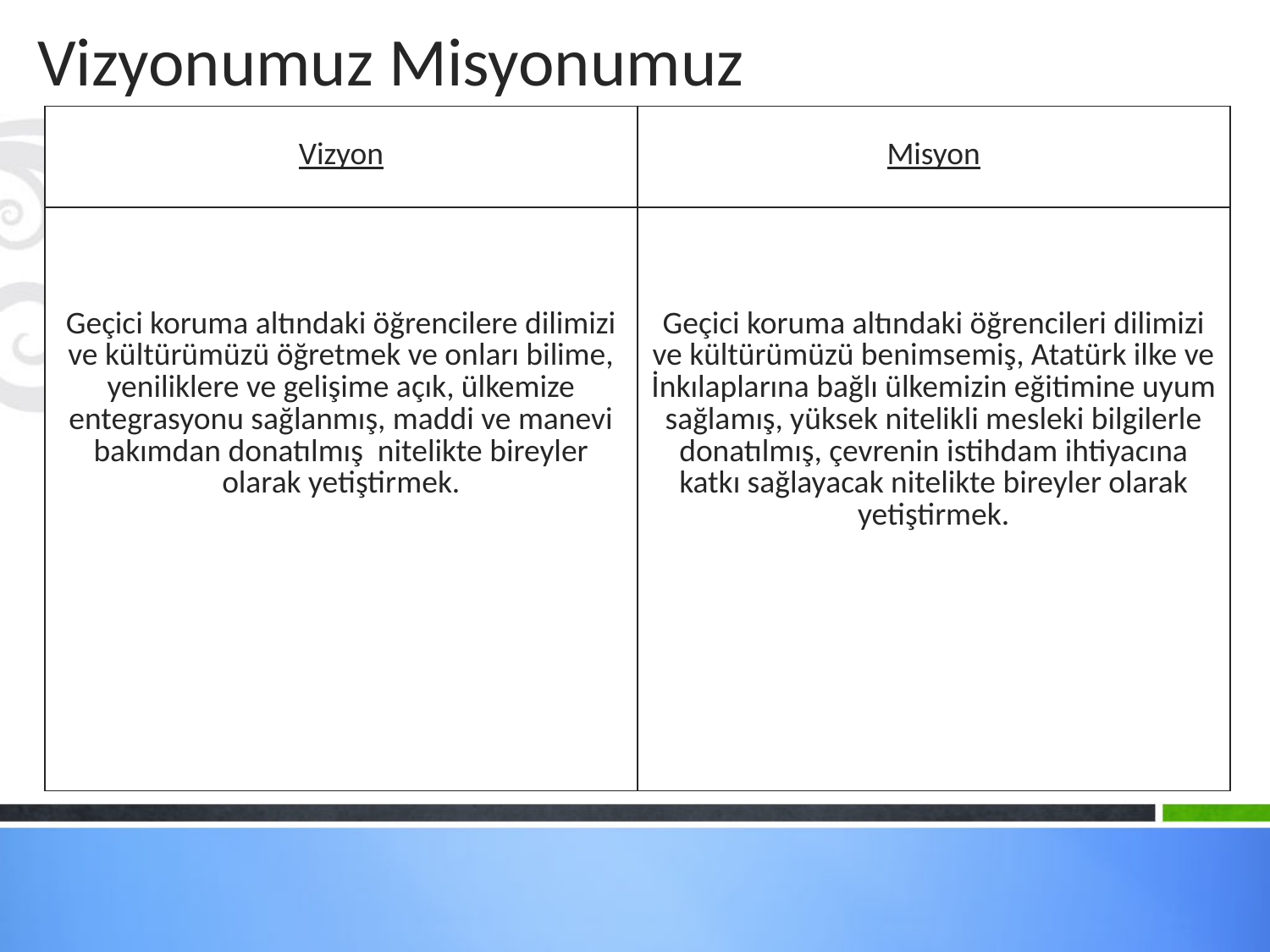

# Vizyonumuz Misyonumuz
| Vizyon | Misyon |
| --- | --- |
| Geçici koruma altındaki öğrencilere dilimizi ve kültürümüzü öğretmek ve onları bilime, yeniliklere ve gelişime açık, ülkemize entegrasyonu sağlanmış, maddi ve manevi bakımdan donatılmış nitelikte bireyler olarak yetiştirmek. | Geçici koruma altındaki öğrencileri dilimizi ve kültürümüzü benimsemiş, Atatürk ilke ve İnkılaplarına bağlı ülkemizin eğitimine uyum sağlamış, yüksek nitelikli mesleki bilgilerle donatılmış, çevrenin istihdam ihtiyacına katkı sağlayacak nitelikte bireyler olarak yetiştirmek. |